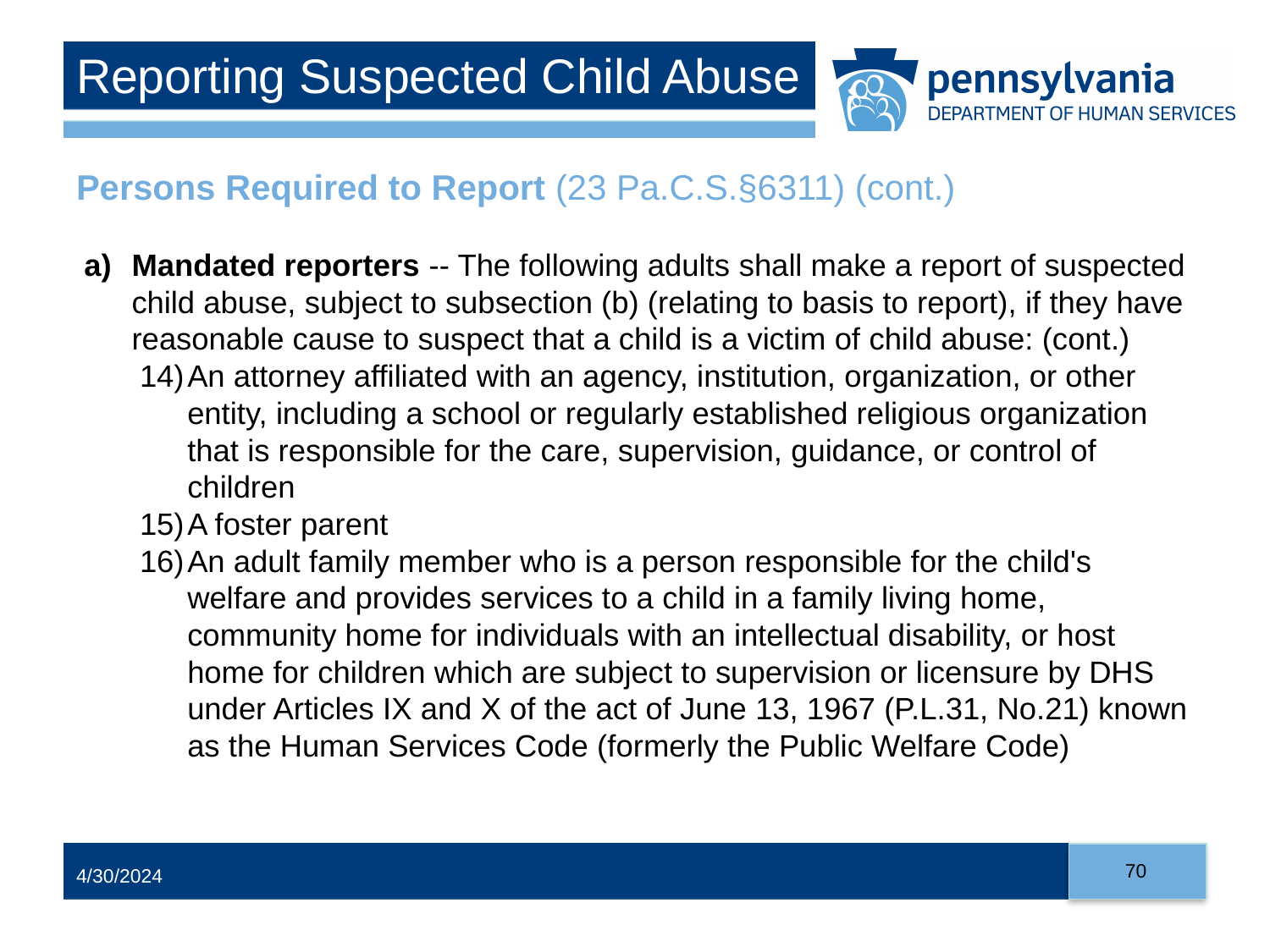

# Reporting Suspected Child Abuse
Persons Required to Report (23 Pa.C.S.§6311) (cont.)

Mandated reporters -- The following adults shall make a report of suspected child abuse, subject to subsection (b) (relating to basis to report), if they have reasonable cause to suspect that a child is a victim of child abuse: (cont.)
An attorney affiliated with an agency, institution, organization, or other entity, including a school or regularly established religious organization that is responsible for the care, supervision, guidance, or control of children
A foster parent
An adult family member who is a person responsible for the child's welfare and provides services to a child in a family living home, community home for individuals with an intellectual disability, or host home for children which are subject to supervision or licensure by DHS under Articles IX and X of the act of June 13, 1967 (P.L.31, No.21) known as the Human Services Code (formerly the Public Welfare Code)
70